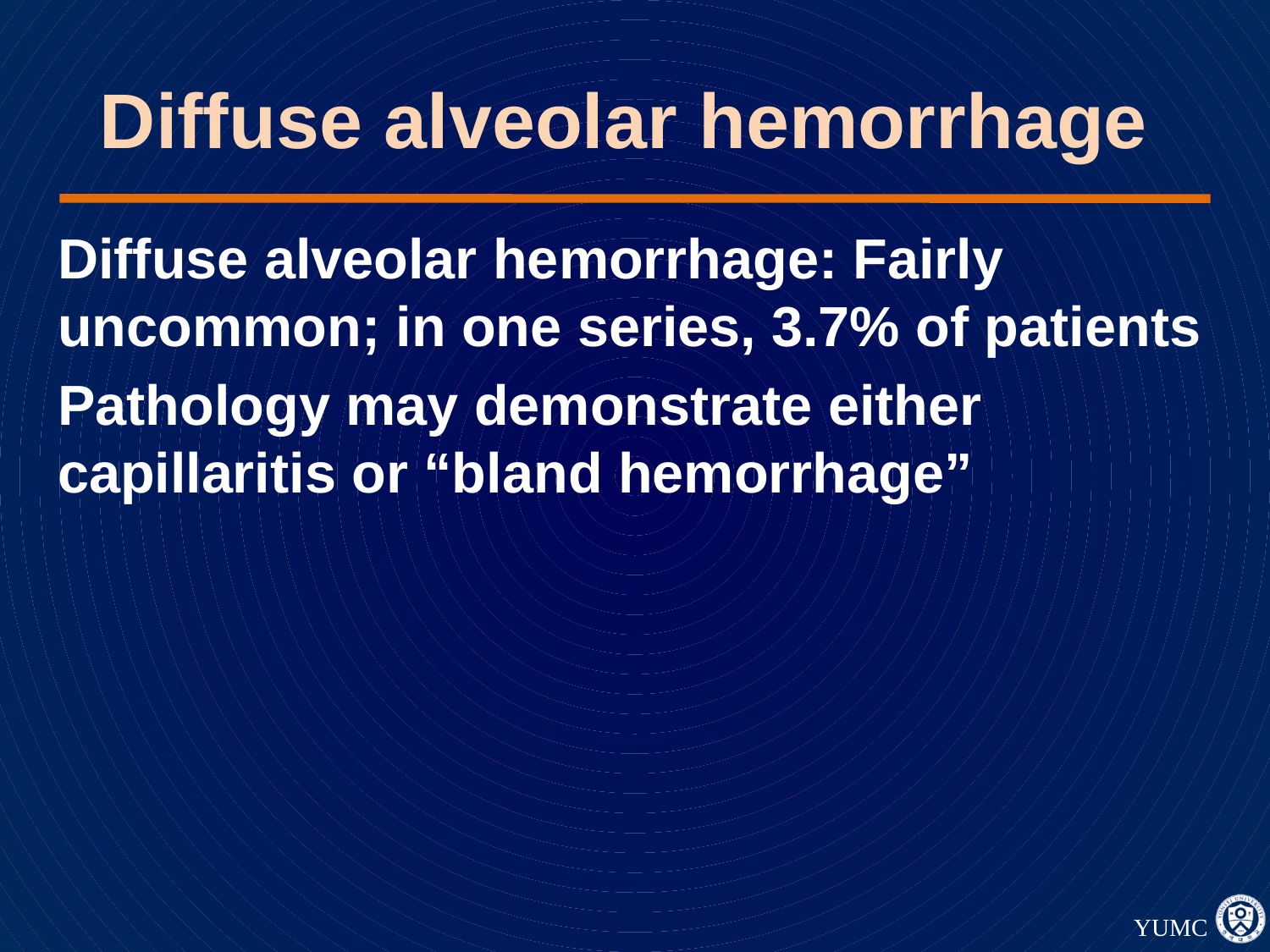

# Diffuse alveolar hemorrhage
Diffuse alveolar hemorrhage: Fairly uncommon; in one series, 3.7% of patients
Pathology may demonstrate either capillaritis or “bland hemorrhage”